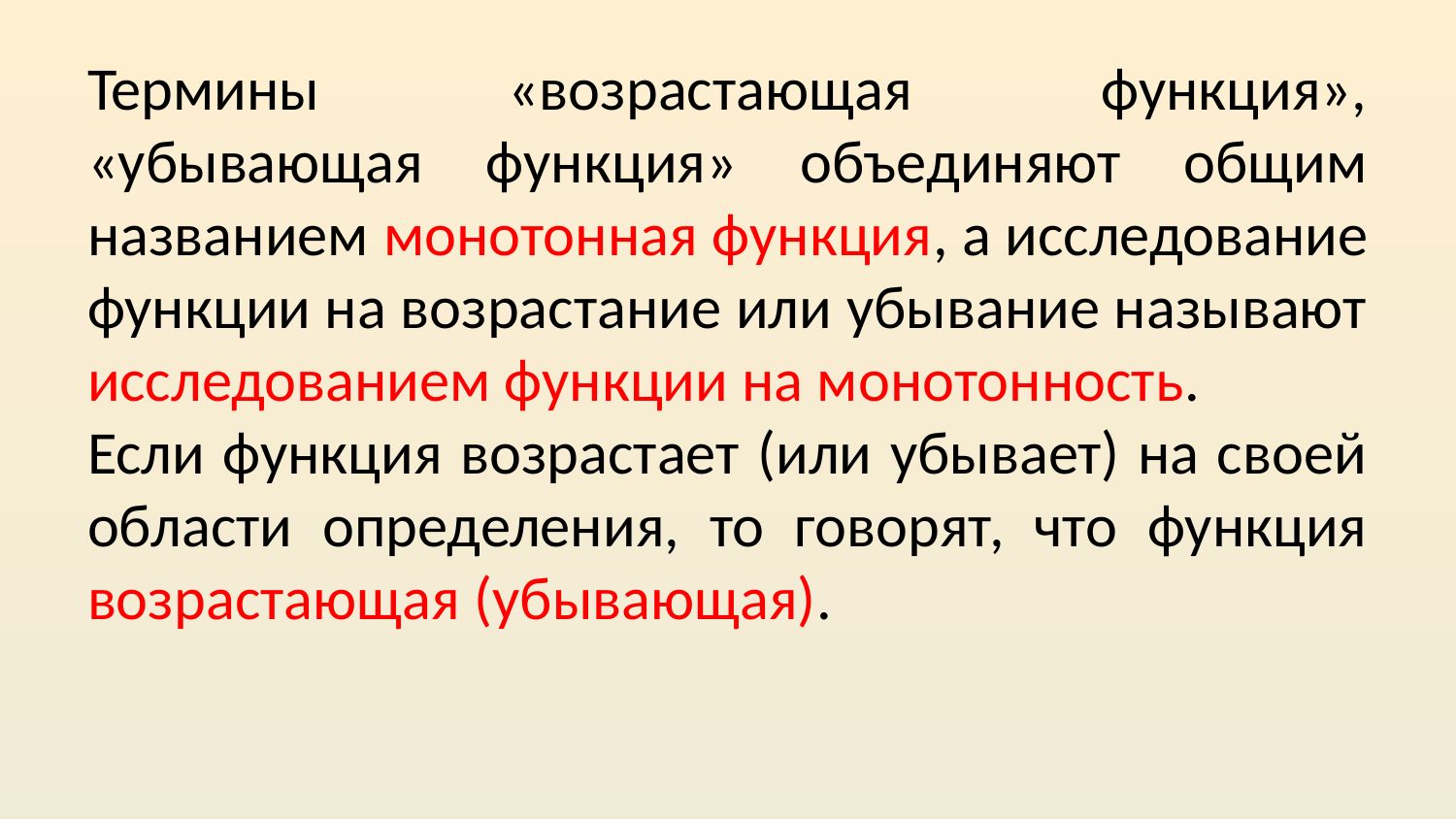

Термины «возрастающая функция», «убывающая функция» объединяют общим названием монотонная функция, а исследование функции на возрастание или убывание называют исследованием функции на монотонность.
Если функция возрастает (или убывает) на своей области определения, то говорят, что функция возрастающая (убывающая).